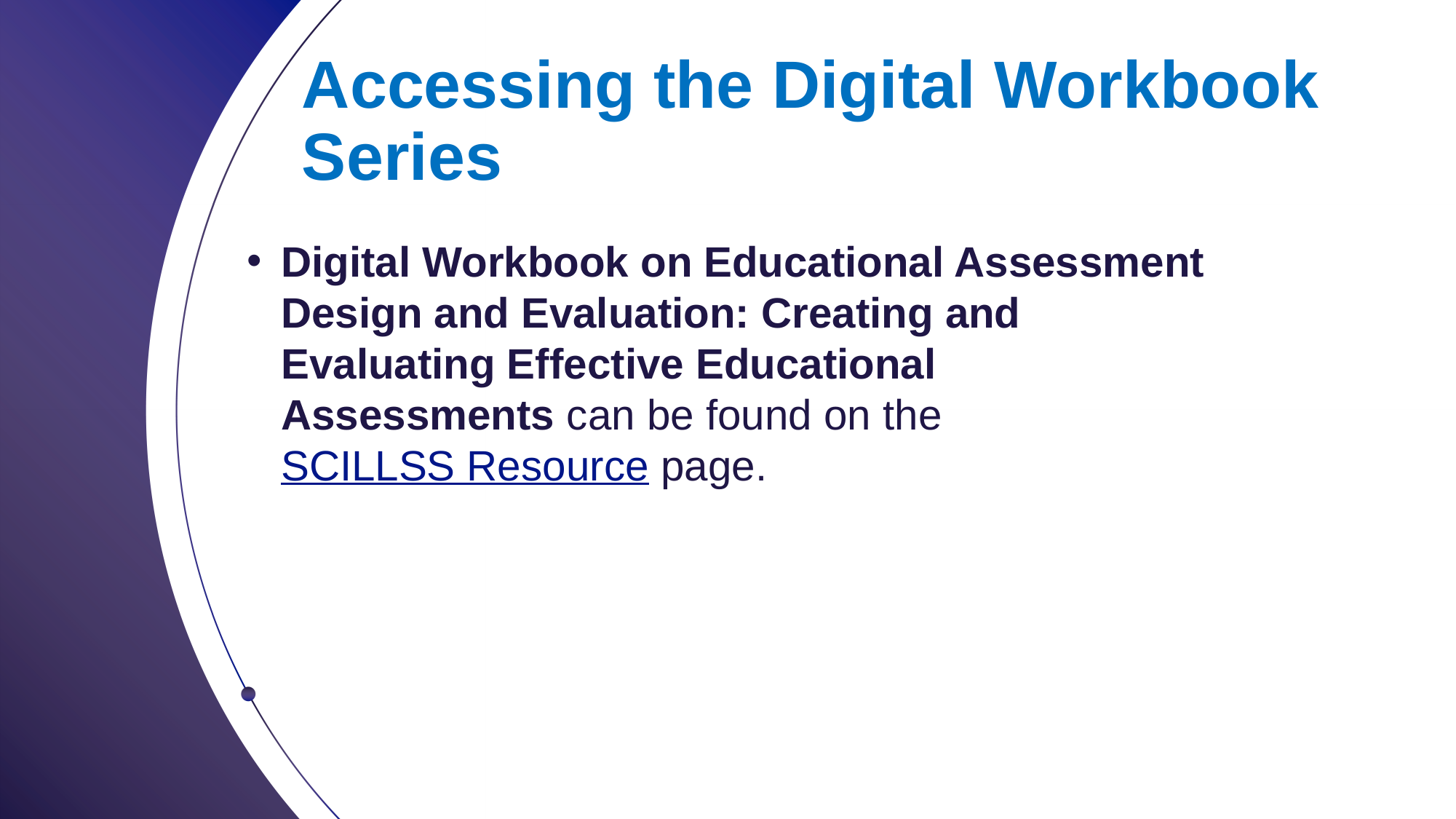

# Accessing the Digital Workbook Series

Digital Workbook on Educational Assessment Design and Evaluation: Creating and Evaluating Effective Educational Assessments can be found on the SCILLSS Resource page.